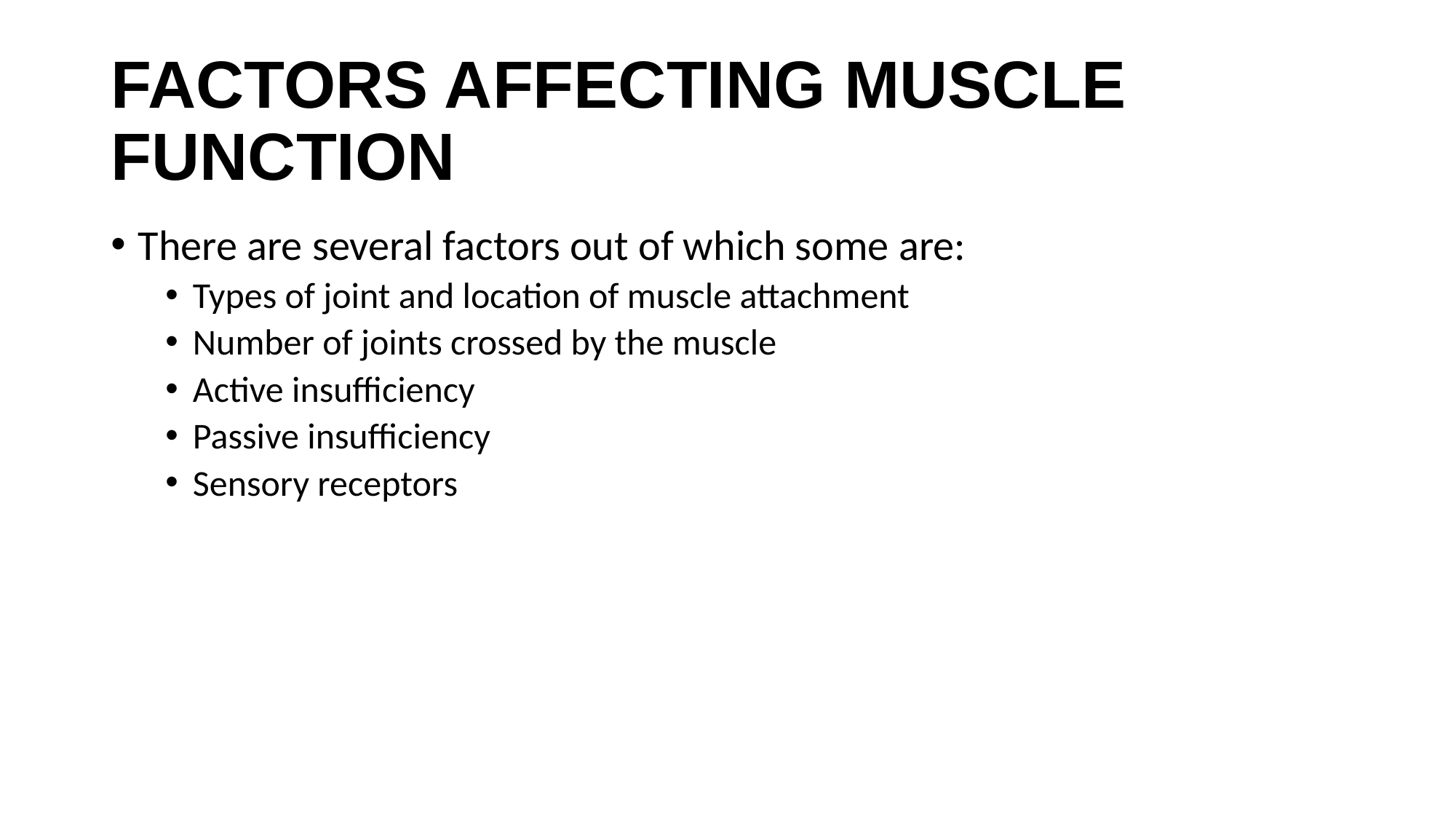

# FACTORS AFFECTING MUSCLE FUNCTION
There are several factors out of which some are:
Types of joint and location of muscle attachment
Number of joints crossed by the muscle
Active insufficiency
Passive insufficiency
Sensory receptors